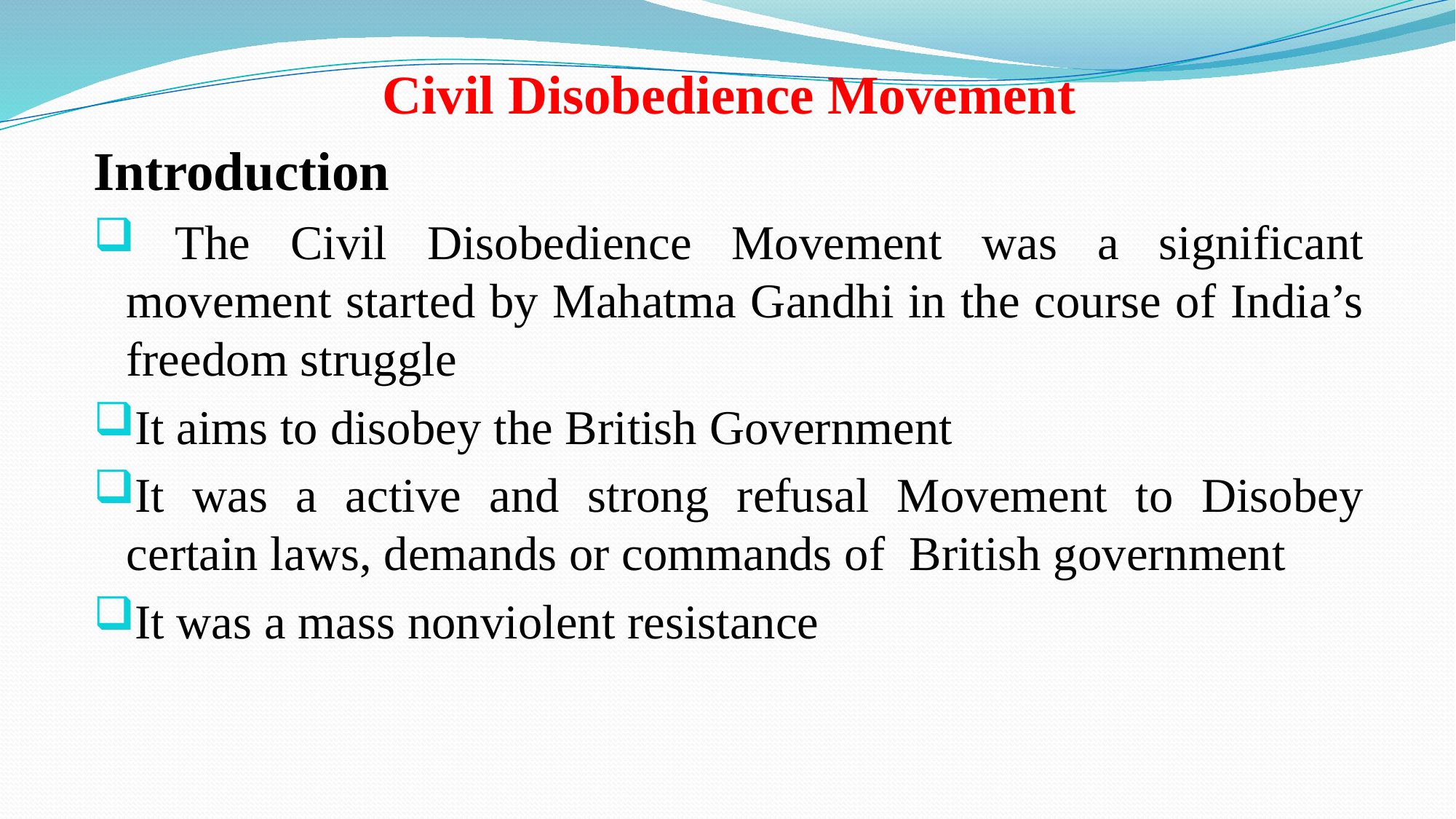

Civil Disobedience Movement
Introduction
 The Civil Disobedience Movement was a significant movement started by Mahatma Gandhi in the course of India’s freedom struggle
It aims to disobey the British Government
It was a active and strong refusal Movement to Disobey certain laws, demands or commands of  British government
It was a mass nonviolent resistance